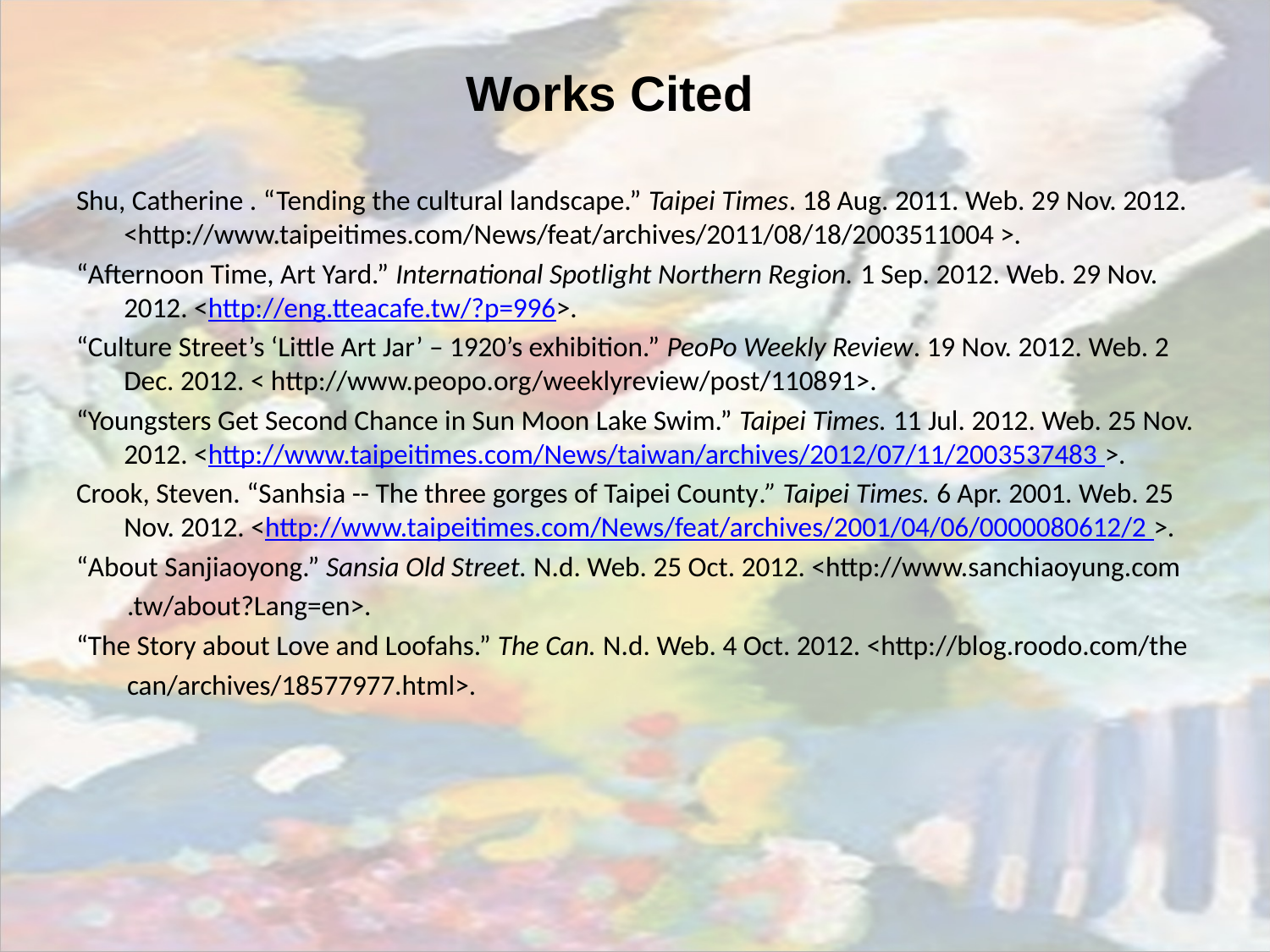

Works Cited
Shu, Catherine . “Tending the cultural landscape.” Taipei Times. 18 Aug. 2011. Web. 29 Nov. 2012. <http://www.taipeitimes.com/News/feat/archives/2011/08/18/2003511004 >.
“Afternoon Time, Art Yard.” International Spotlight Northern Region. 1 Sep. 2012. Web. 29 Nov. 2012. <http://eng.tteacafe.tw/?p=996>.
“Culture Street’s ‘Little Art Jar’ – 1920’s exhibition.” PeoPo Weekly Review. 19 Nov. 2012. Web. 2 Dec. 2012. < http://www.peopo.org/weeklyreview/post/110891>.
“Youngsters Get Second Chance in Sun Moon Lake Swim.” Taipei Times. 11 Jul. 2012. Web. 25 Nov. 2012. <http://www.taipeitimes.com/News/taiwan/archives/2012/07/11/2003537483 >.
Crook, Steven. “Sanhsia -- The three gorges of Taipei County.” Taipei Times. 6 Apr. 2001. Web. 25 Nov. 2012. <http://www.taipeitimes.com/News/feat/archives/2001/04/06/0000080612/2 >.
“About Sanjiaoyong.” Sansia Old Street. N.d. Web. 25 Oct. 2012. <http://www.sanchiaoyung.com
        .tw/about?Lang=en>.
“The Story about Love and Loofahs.” The Can. N.d. Web. 4 Oct. 2012. <http://blog.roodo.com/the
        can/archives/18577977.html>.